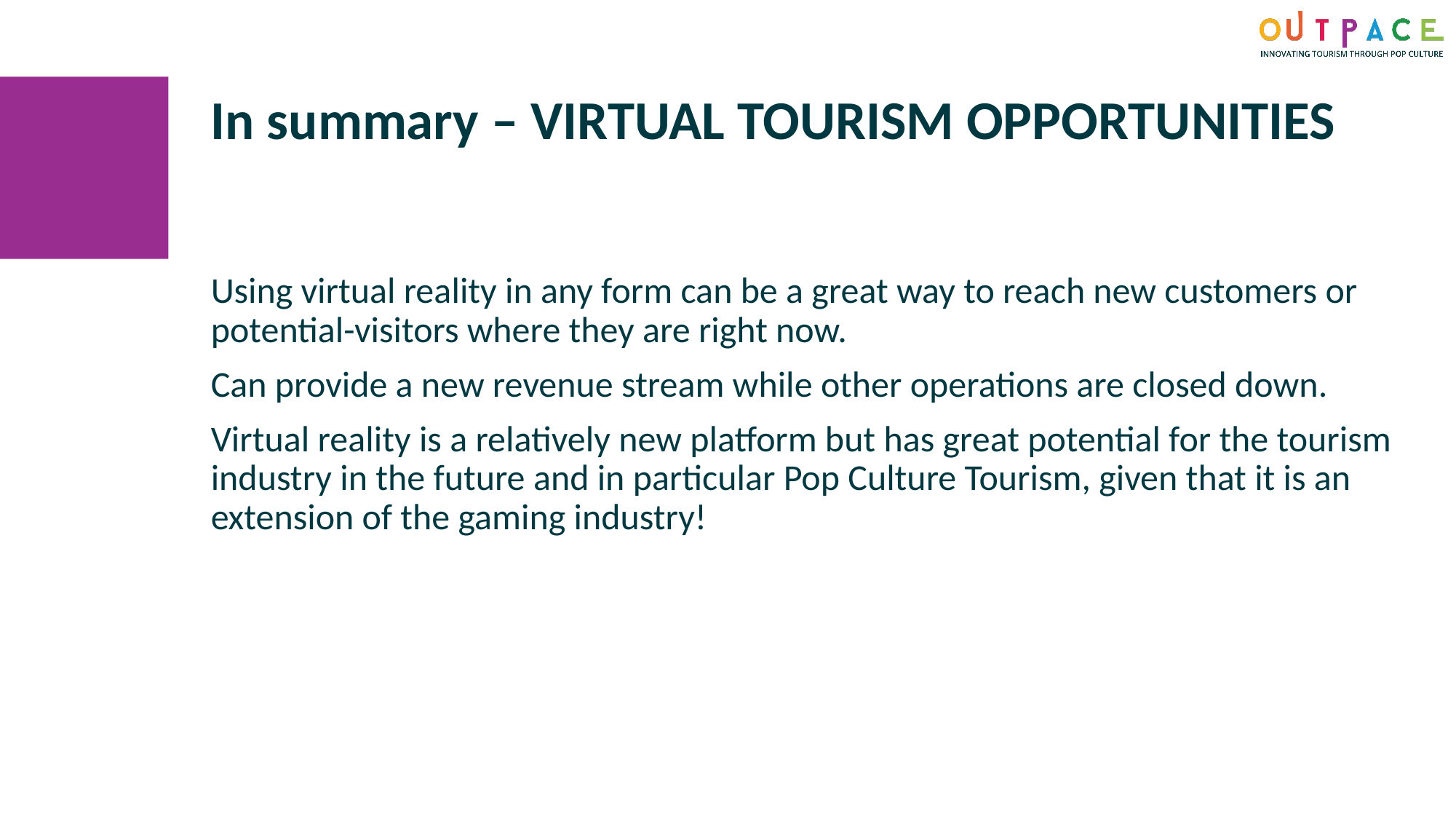

In summary – VIRTUAL TOURISM OPPORTUNITIES
Using virtual reality in any form can be a great way to reach new customers or potential-visitors where they are right now.
Can provide a new revenue stream while other operations are closed down.
Virtual reality is a relatively new platform but has great potential for the tourism industry in the future and in particular Pop Culture Tourism, given that it is an extension of the gaming industry!